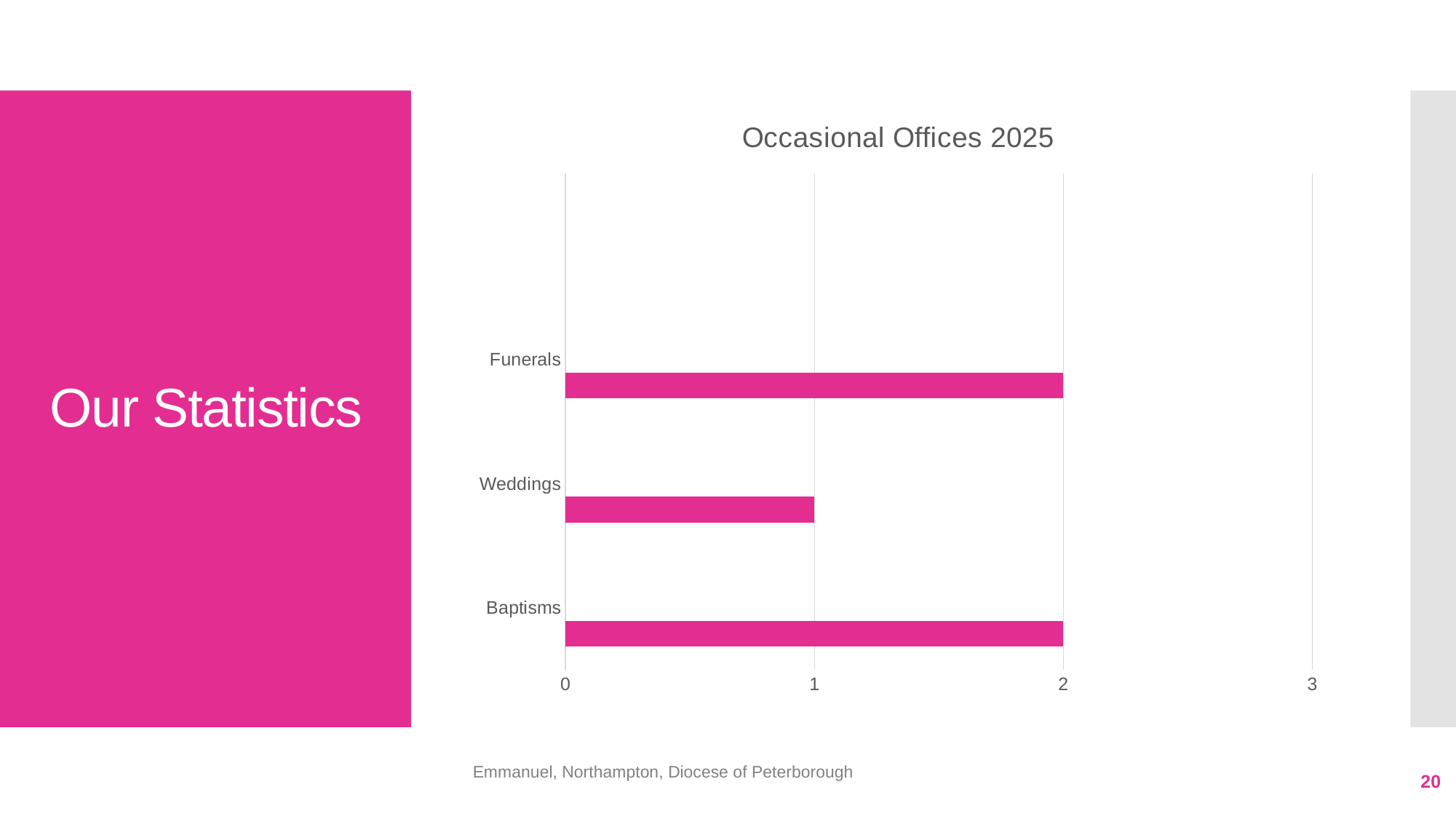

### Chart: Occasional Offices 2025

| Category | Column3 | Column2 | Column1 |
|---|---|---|---|
| Baptisms | 2.0 | None | None |
| Weddings | 1.0 | None | None |
| Funerals | 2.0 | None | None |
# Our Statistics
Emmanuel, Northampton, Diocese of Peterborough

20